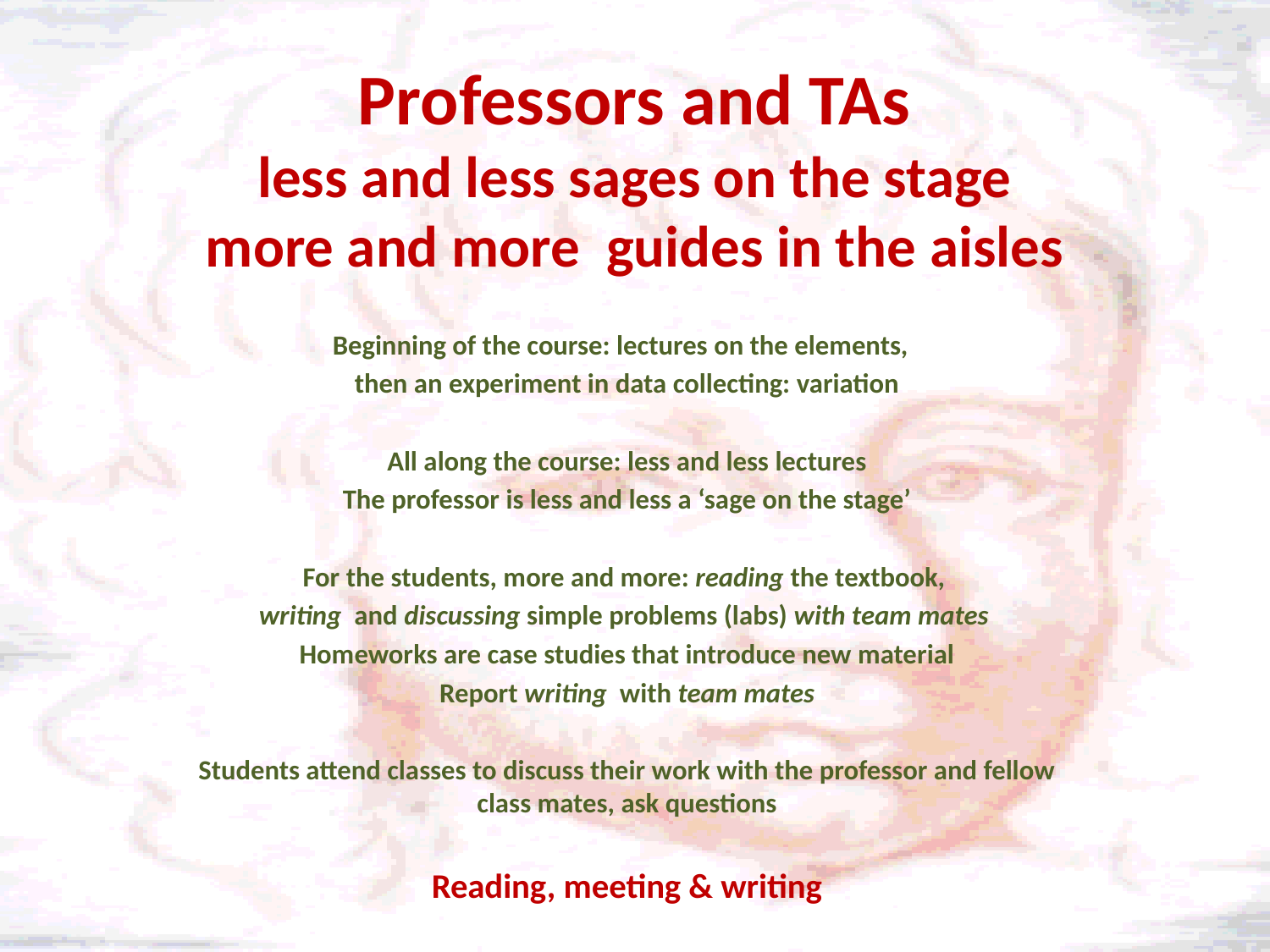

# Professors and TAs less and less sages on the stage more and more  guides in the aisles
Beginning of the course: lectures on the elements,
then an experiment in data collecting: variation

All along the course: less and less lectures
The professor is less and less a ‘sage on the stage’

For the students, more and more: reading the textbook,
writing  and discussing simple problems (labs) with team mates
Homeworks are case studies that introduce new material
Report writing  with team mates

Students attend classes to discuss their work with the professor and fellow class mates, ask questions

Reading, meeting & writing